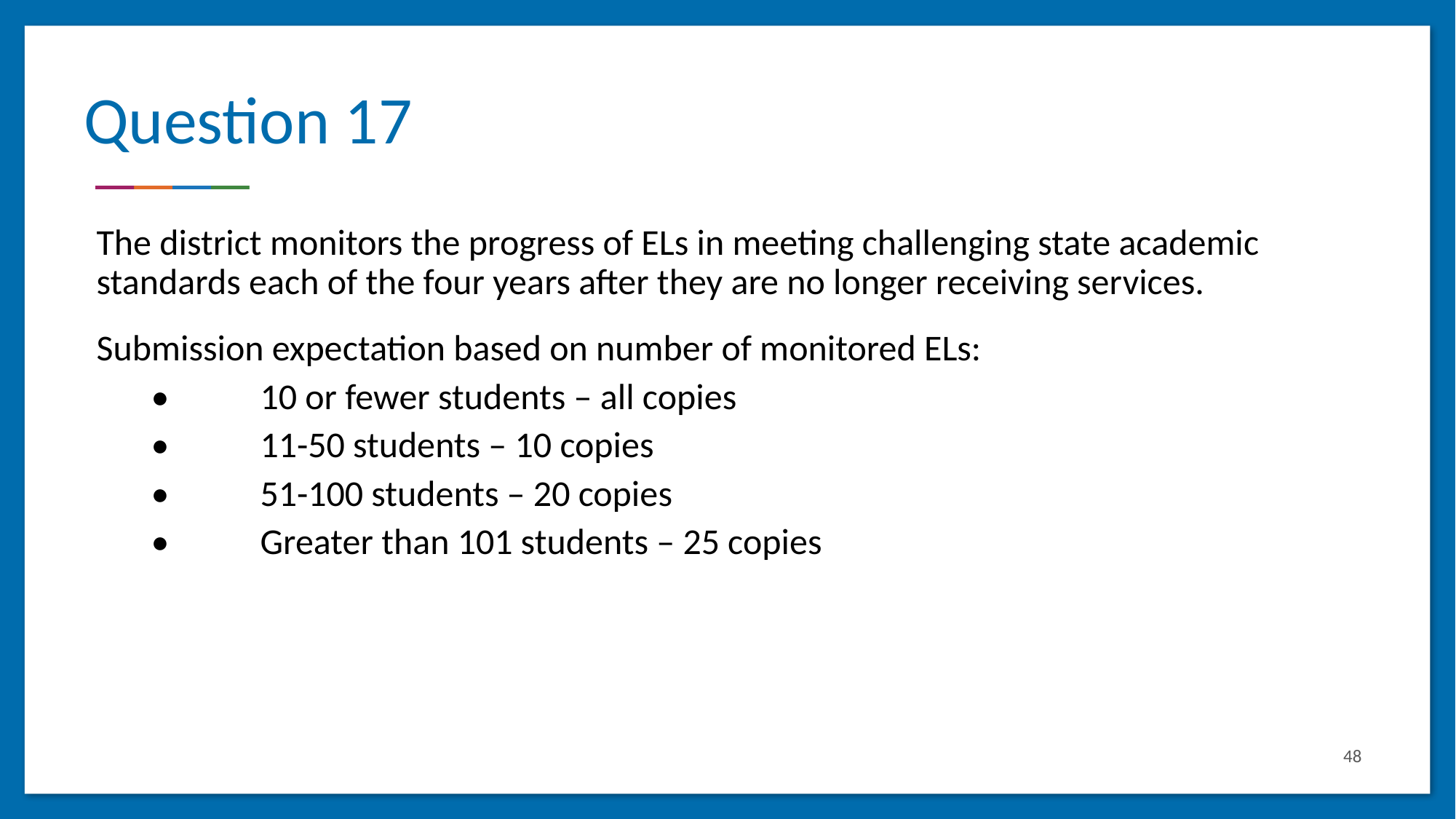

# Question 17
The district monitors the progress of ELs in meeting challenging state academic standards each of the four years after they are no longer receiving services.
Submission expectation based on number of monitored ELs:
•	10 or fewer students – all copies
•	11-50 students – 10 copies
•	51-100 students – 20 copies
•	Greater than 101 students – 25 copies

48